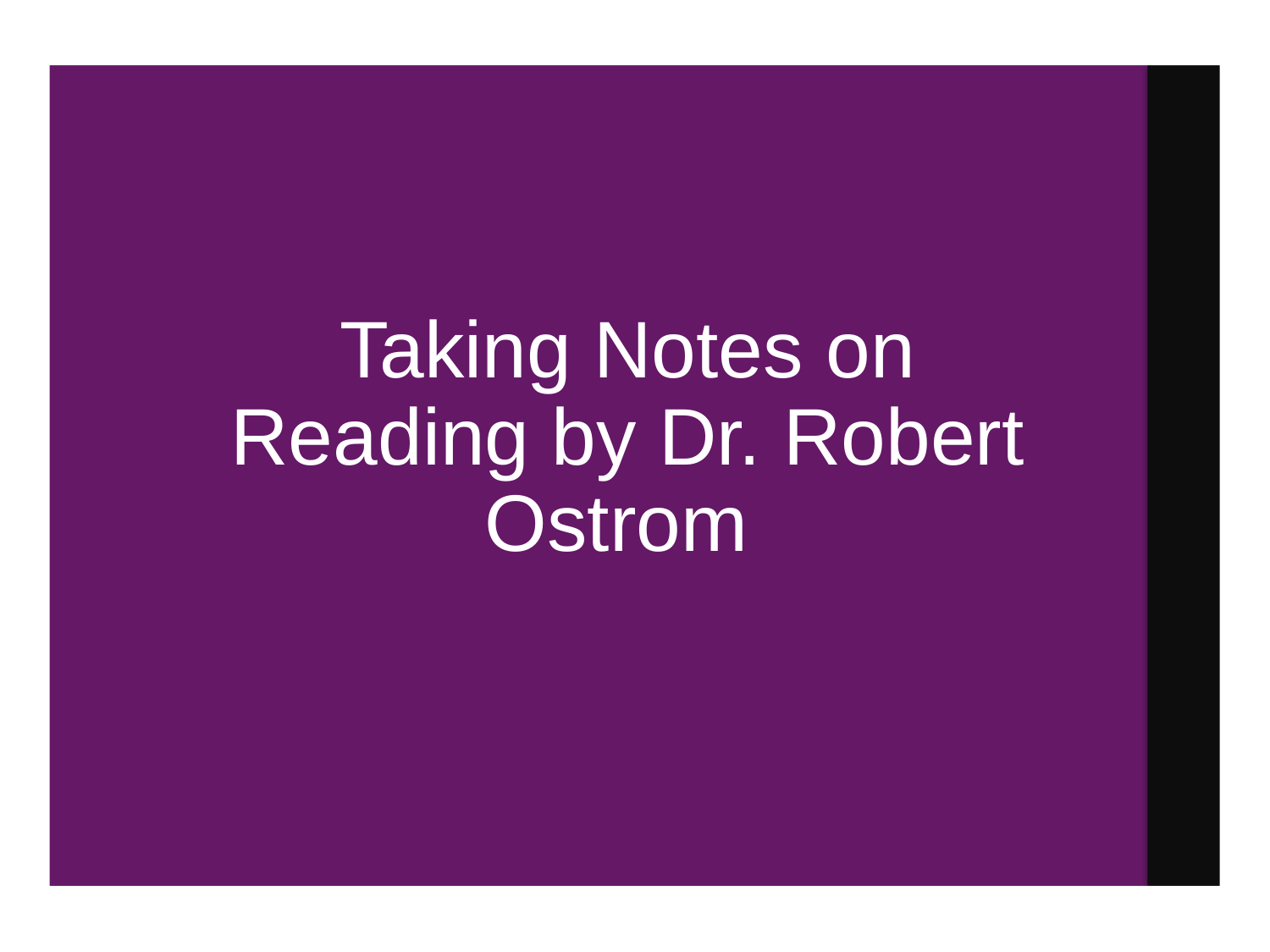

# Taking Notes on Reading by Dr. Robert Ostrom